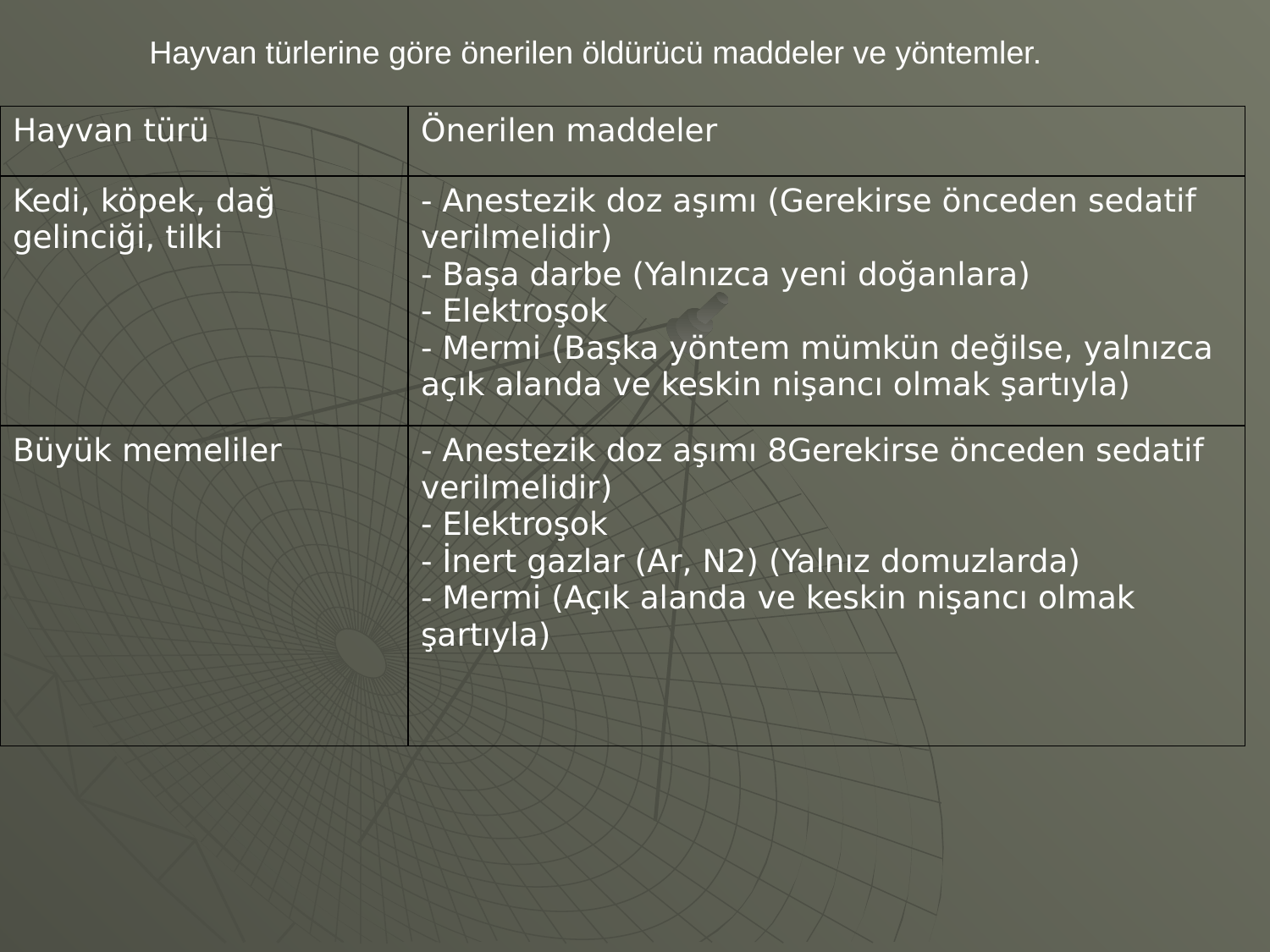

Hayvan türlerine göre önerilen öldürücü maddeler ve yöntemler.
| Hayvan türü | Önerilen maddeler |
| --- | --- |
| Kedi, köpek, dağ gelinciği, tilki | - Anestezik doz aşımı (Gerekirse önceden sedatif verilmelidir) - Başa darbe (Yalnızca yeni doğanlara) - Elektroşok - Mermi (Başka yöntem mümkün değilse, yalnızca açık alanda ve keskin nişancı olmak şartıyla) |
| Büyük memeliler | - Anestezik doz aşımı 8Gerekirse önceden sedatif verilmelidir) - Elektroşok - İnert gazlar (Ar, N2) (Yalnız domuzlarda) - Mermi (Açık alanda ve keskin nişancı olmak şartıyla) |